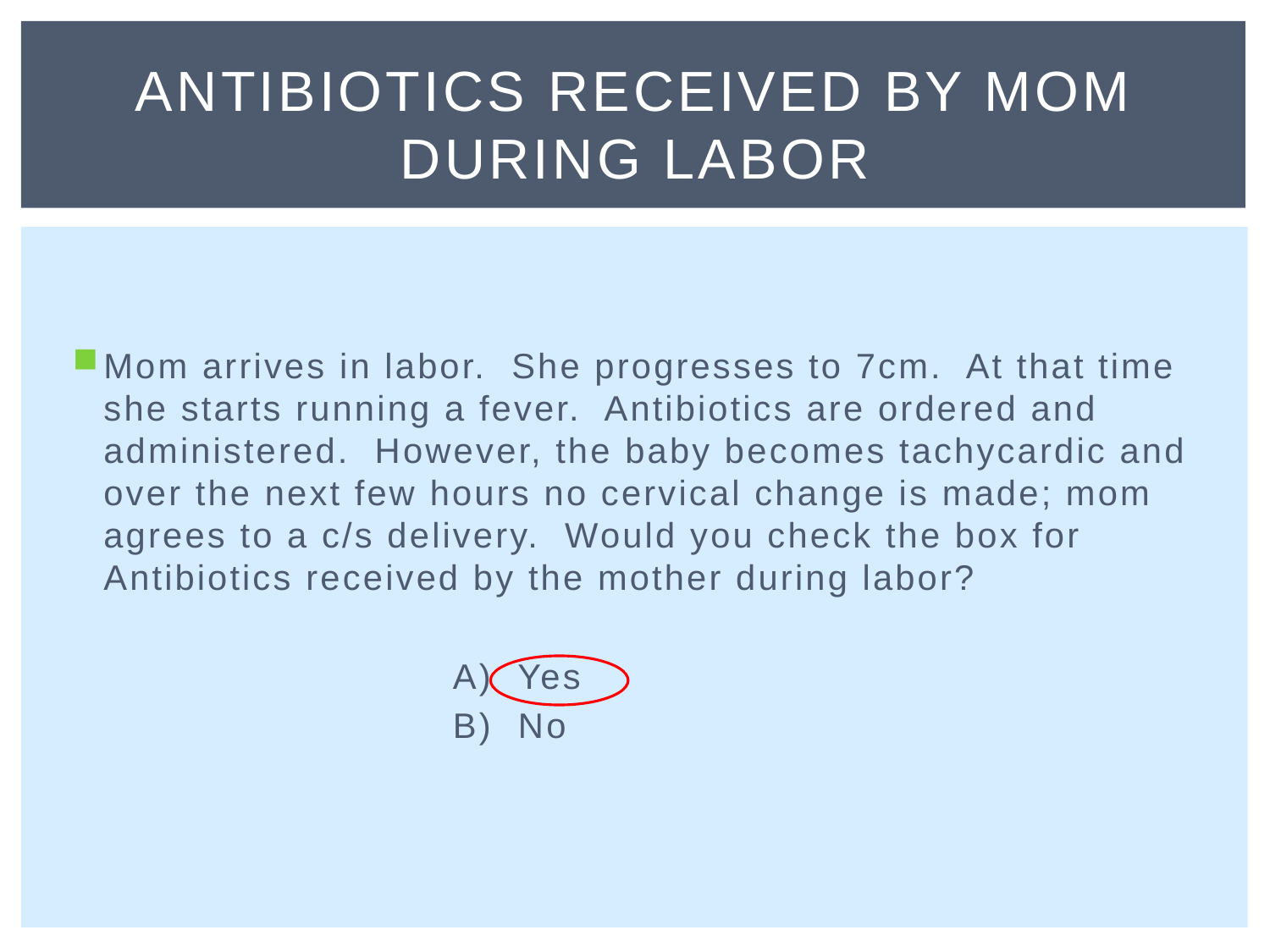

# Antibiotics received by mom during labor
Mom arrives in labor.  She progresses to 7cm.  At that time she starts running a fever.  Antibiotics are ordered and administered.  However, the baby becomes tachycardic and over the next few hours no cervical change is made; mom agrees to a c/s delivery.  Would you check the box for Antibiotics received by the mother during labor?

			A)  Yes
			B)  No